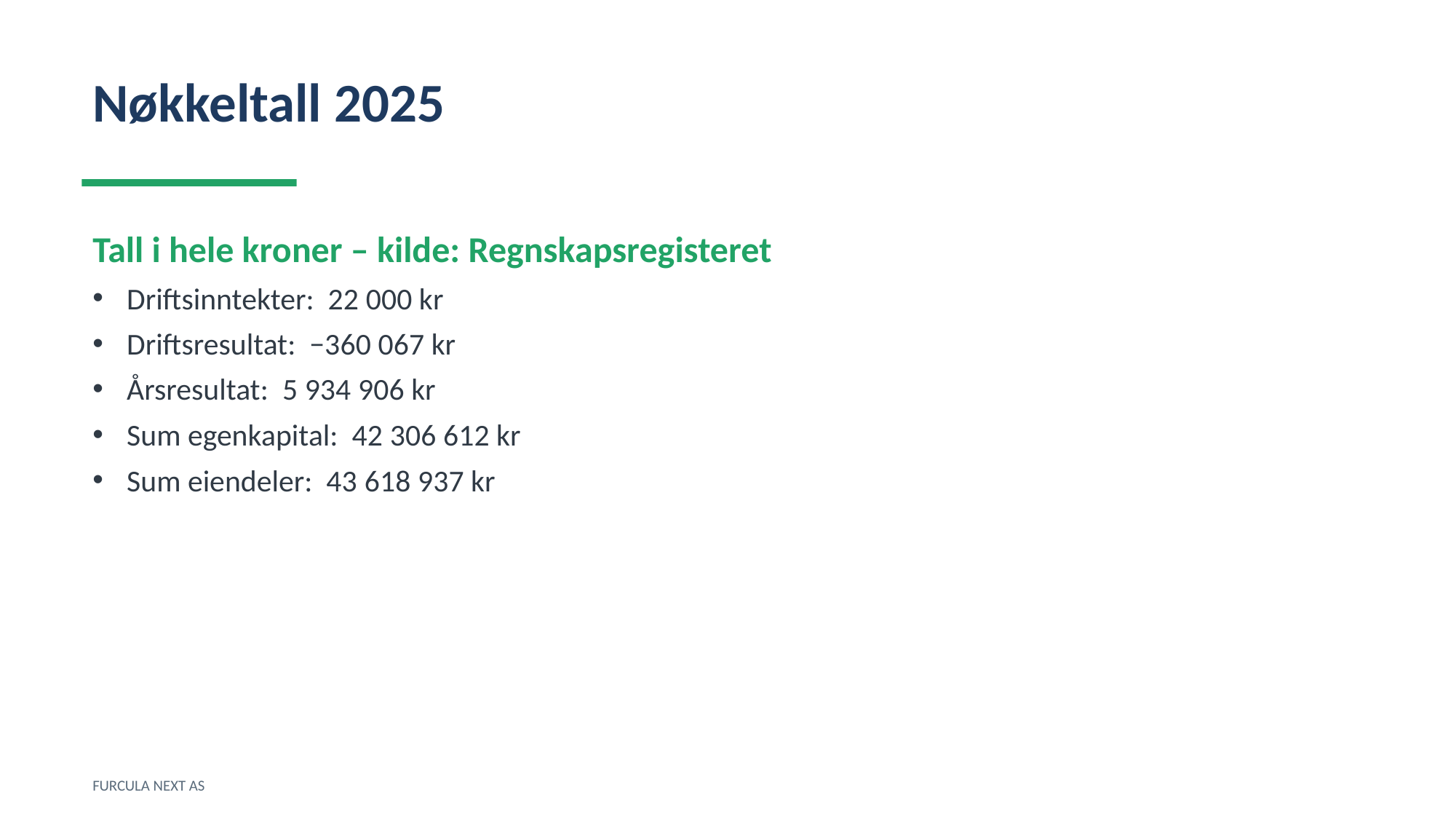

Nøkkeltall 2025

Tall i hele kroner – kilde: Regnskapsregisteret
Driftsinntekter:  22 000 kr
Driftsresultat:  −360 067 kr
Årsresultat:  5 934 906 kr
Sum egenkapital:  42 306 612 kr
Sum eiendeler:  43 618 937 kr
FURCULA NEXT AS